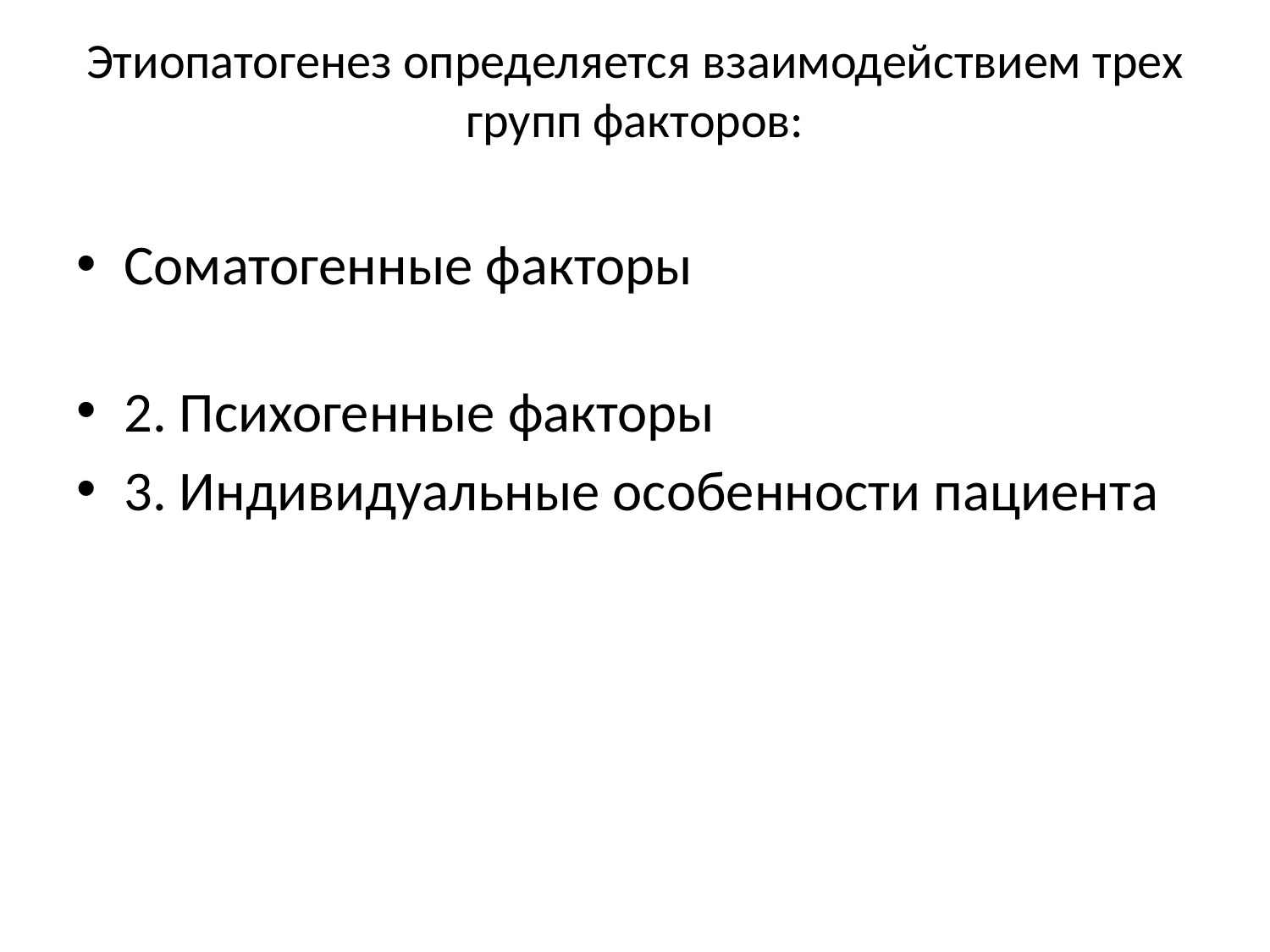

# Этиопатогенез определяется взаимодействием трех групп факторов:
Соматогенные факторы
2. Психогенные факторы
3. Индивидуальные особенности пациента